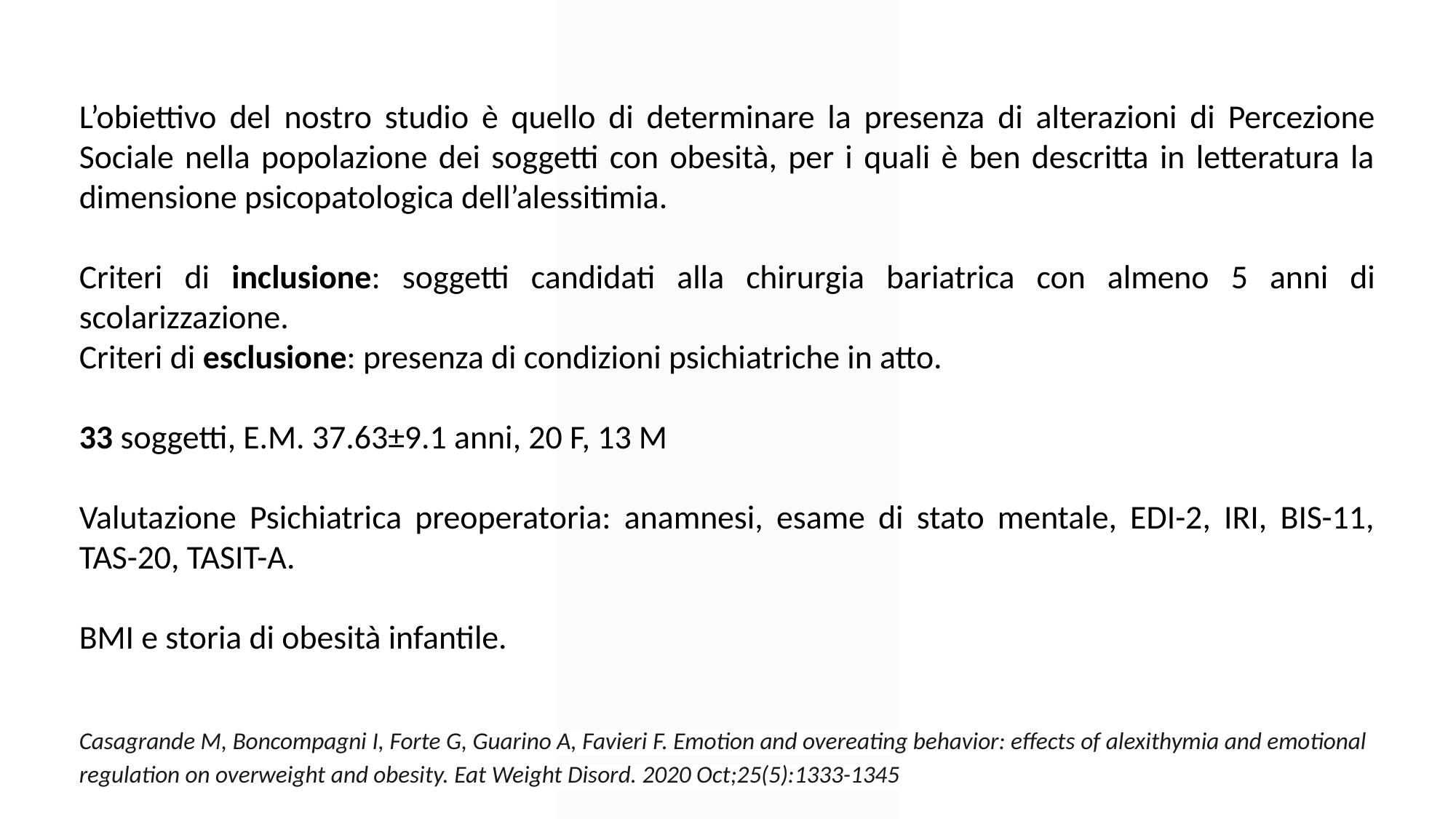

L’obiettivo del nostro studio è quello di determinare la presenza di alterazioni di Percezione Sociale nella popolazione dei soggetti con obesità, per i quali è ben descritta in letteratura la dimensione psicopatologica dell’alessitimia.

Criteri di inclusione: soggetti candidati alla chirurgia bariatrica con almeno 5 anni di scolarizzazione.
Criteri di esclusione: presenza di condizioni psichiatriche in atto.

33 soggetti, E.M. 37.63±9.1 anni, 20 F, 13 M

Valutazione Psichiatrica preoperatoria: anamnesi, esame di stato mentale, EDI-2, IRI, BIS-11, TAS-20, TASIT-A.

BMI e storia di obesità infantile.

Casagrande M, Boncompagni I, Forte G, Guarino A, Favieri F. Emotion and overeating behavior: effects of alexithymia and emotional regulation on overweight and obesity. Eat Weight Disord. 2020 Oct;25(5):1333-1345